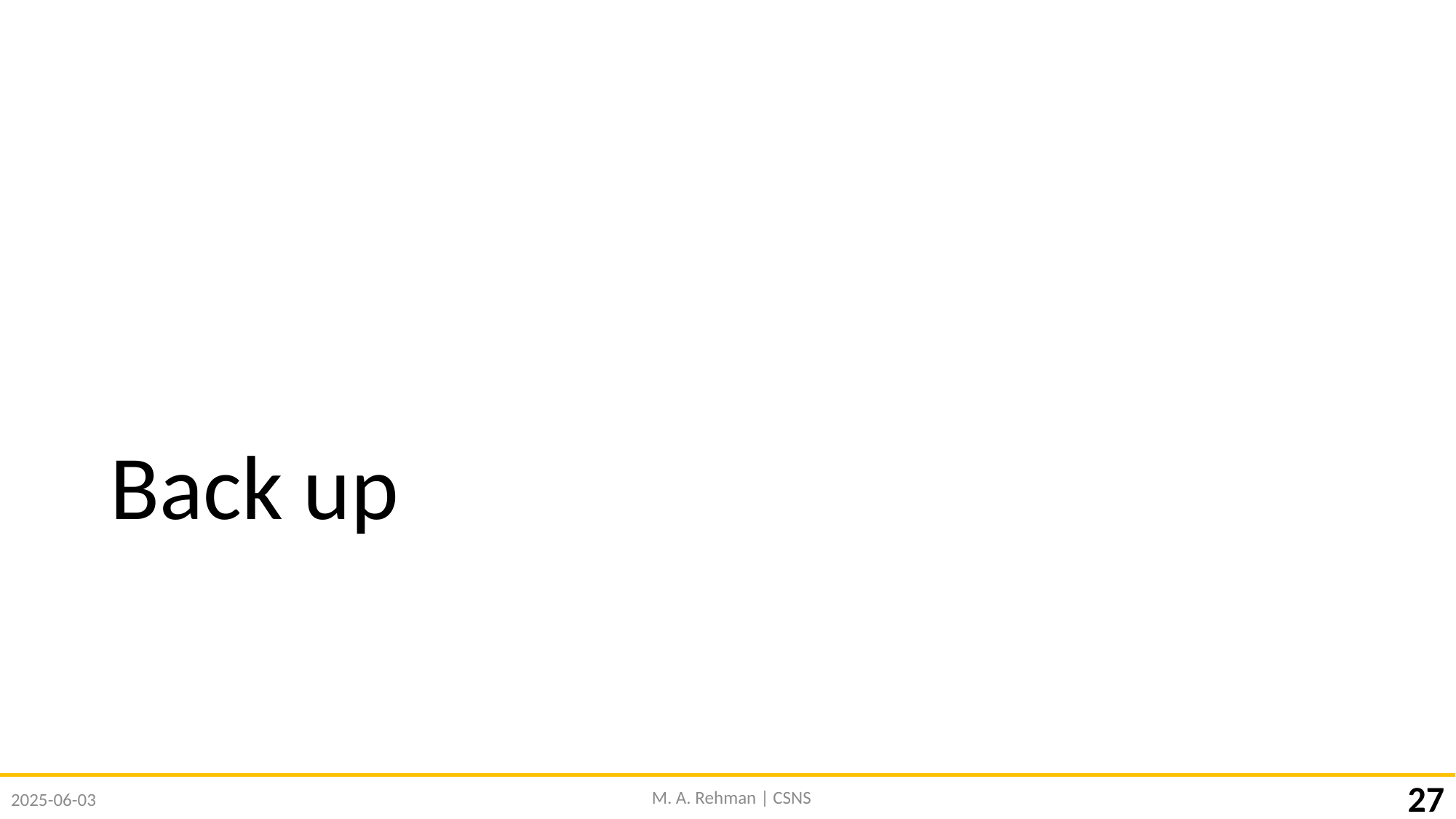

# Back up

M. A. Rehman | CSNS
27
2025-06-03